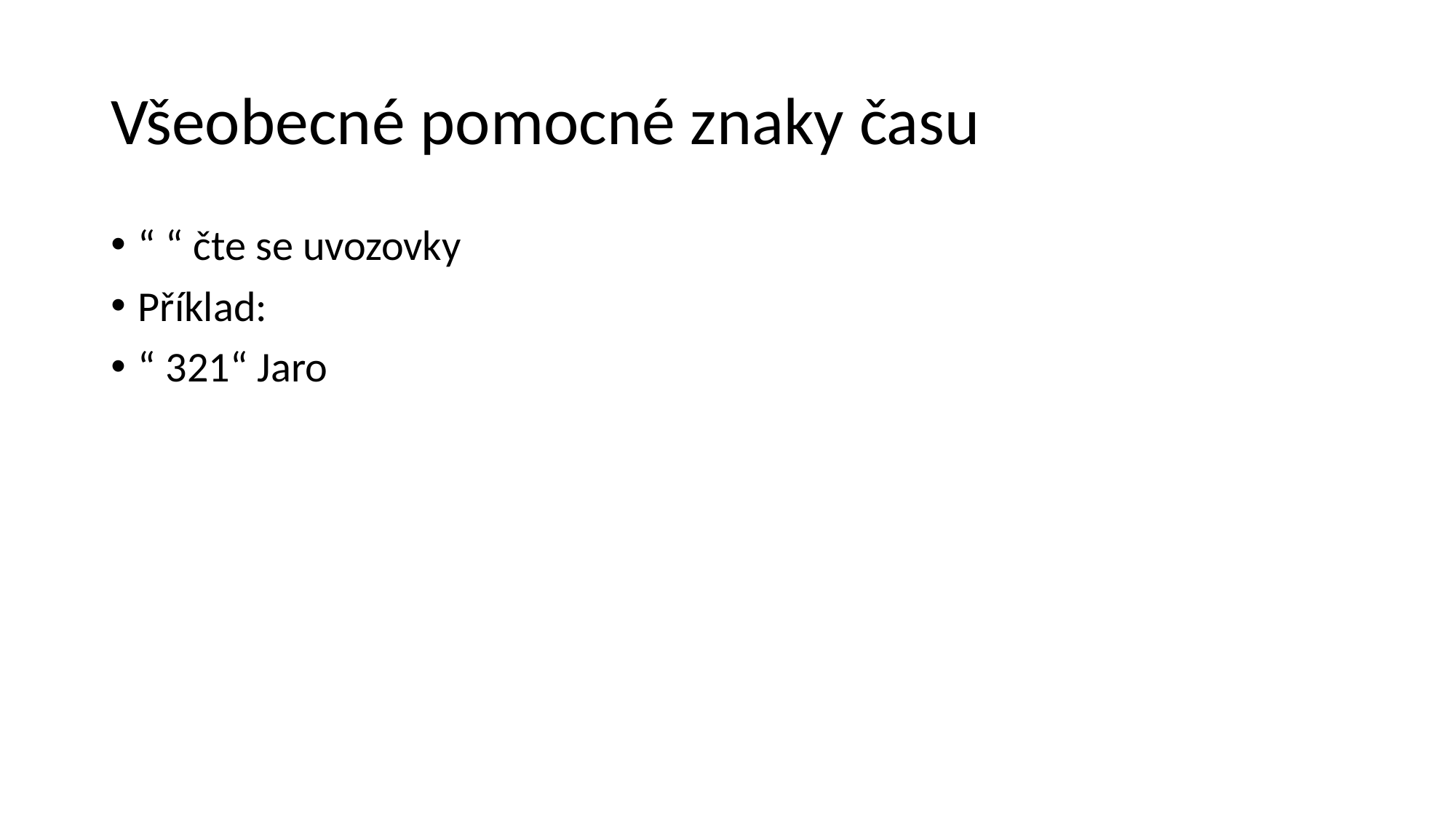

# Všeobecné pomocné znaky času
“ “ čte se uvozovky
Příklad:
“ 321“ Jaro